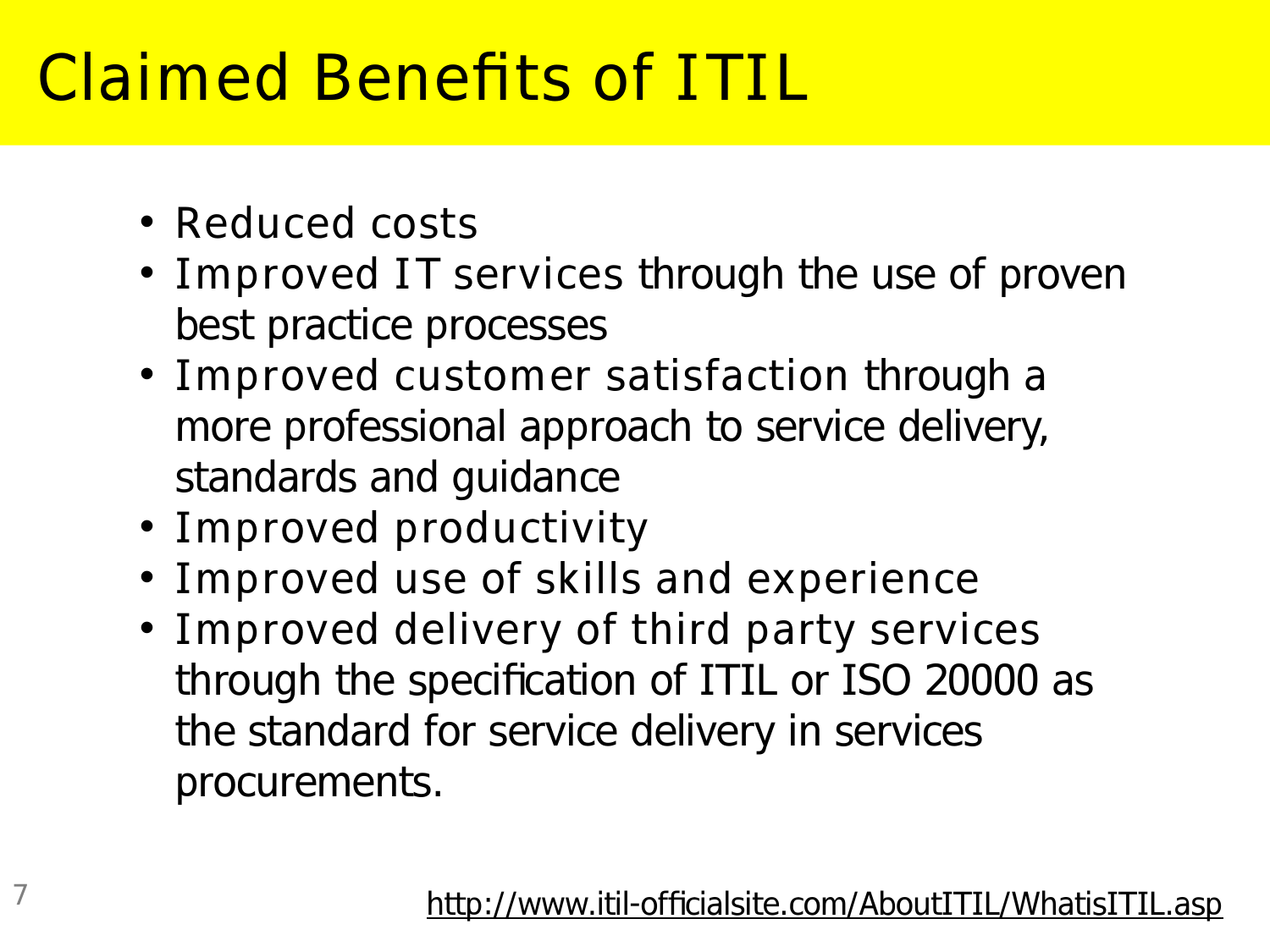

# Claimed Benefits of ITIL
Reduced costs
Improved IT services through the use of proven best practice processes
Improved customer satisfaction through a more professional approach to service delivery, standards and guidance
Improved productivity
Improved use of skills and experience
Improved delivery of third party services through the specification of ITIL or ISO 20000 as the standard for service delivery in services procurements.

7
http://www.itil-officialsite.com/AboutITIL/WhatisITIL.asp